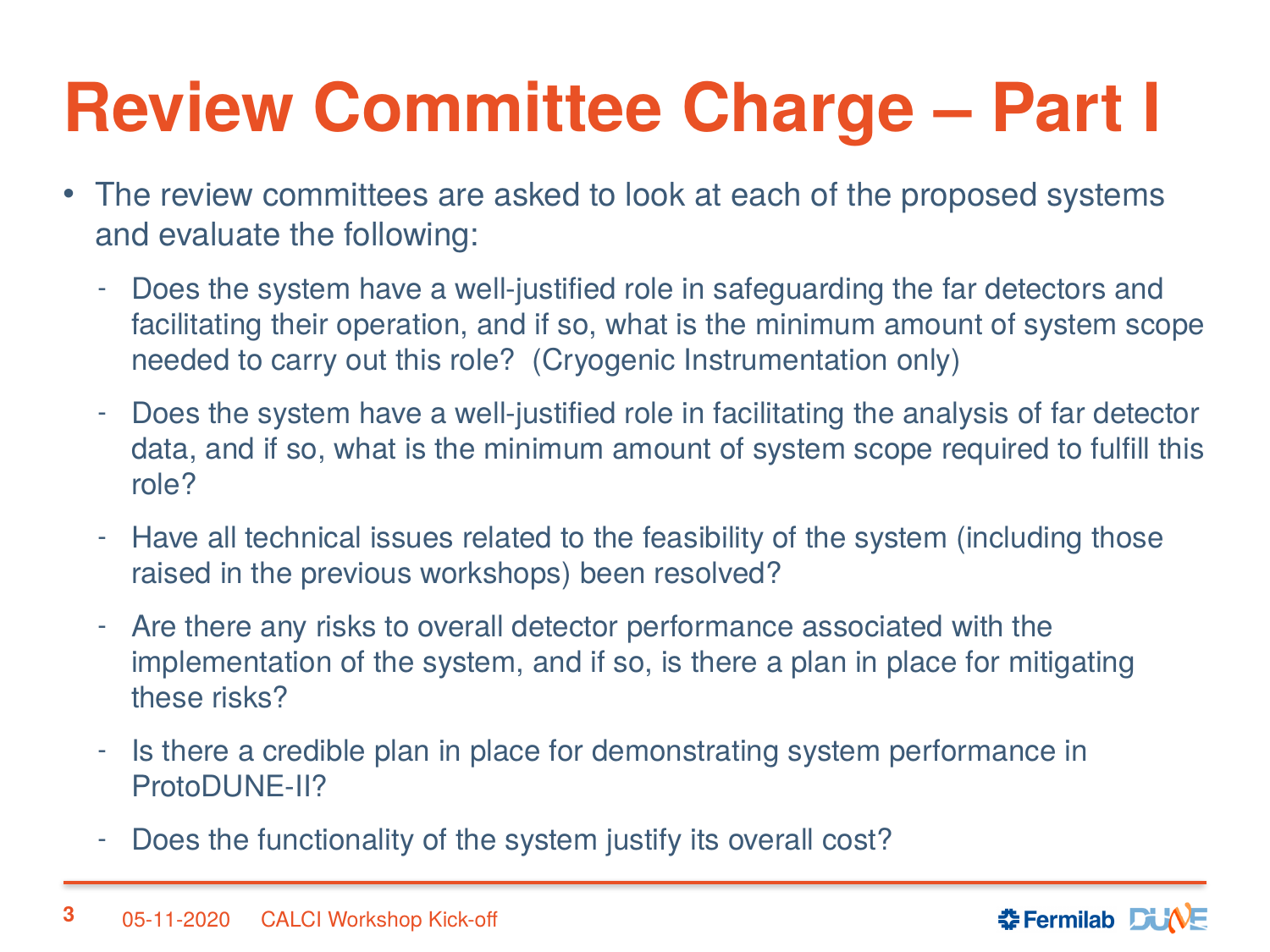

# Review Committee Charge – Part I
The review committees are asked to look at each of the proposed systems and evaluate the following:
Does the system have a well-justified role in safeguarding the far detectors and facilitating their operation, and if so, what is the minimum amount of system scope needed to carry out this role?  (Cryogenic Instrumentation only)
Does the system have a well-justified role in facilitating the analysis of far detector data, and if so, what is the minimum amount of system scope required to fulfill this role?
Have all technical issues related to the feasibility of the system (including those raised in the previous workshops) been resolved?
Are there any risks to overall detector performance associated with the implementation of the system, and if so, is there a plan in place for mitigating these risks?
Is there a credible plan in place for demonstrating system performance in ProtoDUNE-II?
Does the functionality of the system justify its overall cost?

3
05-11-2020
CALCI Workshop Kick-off